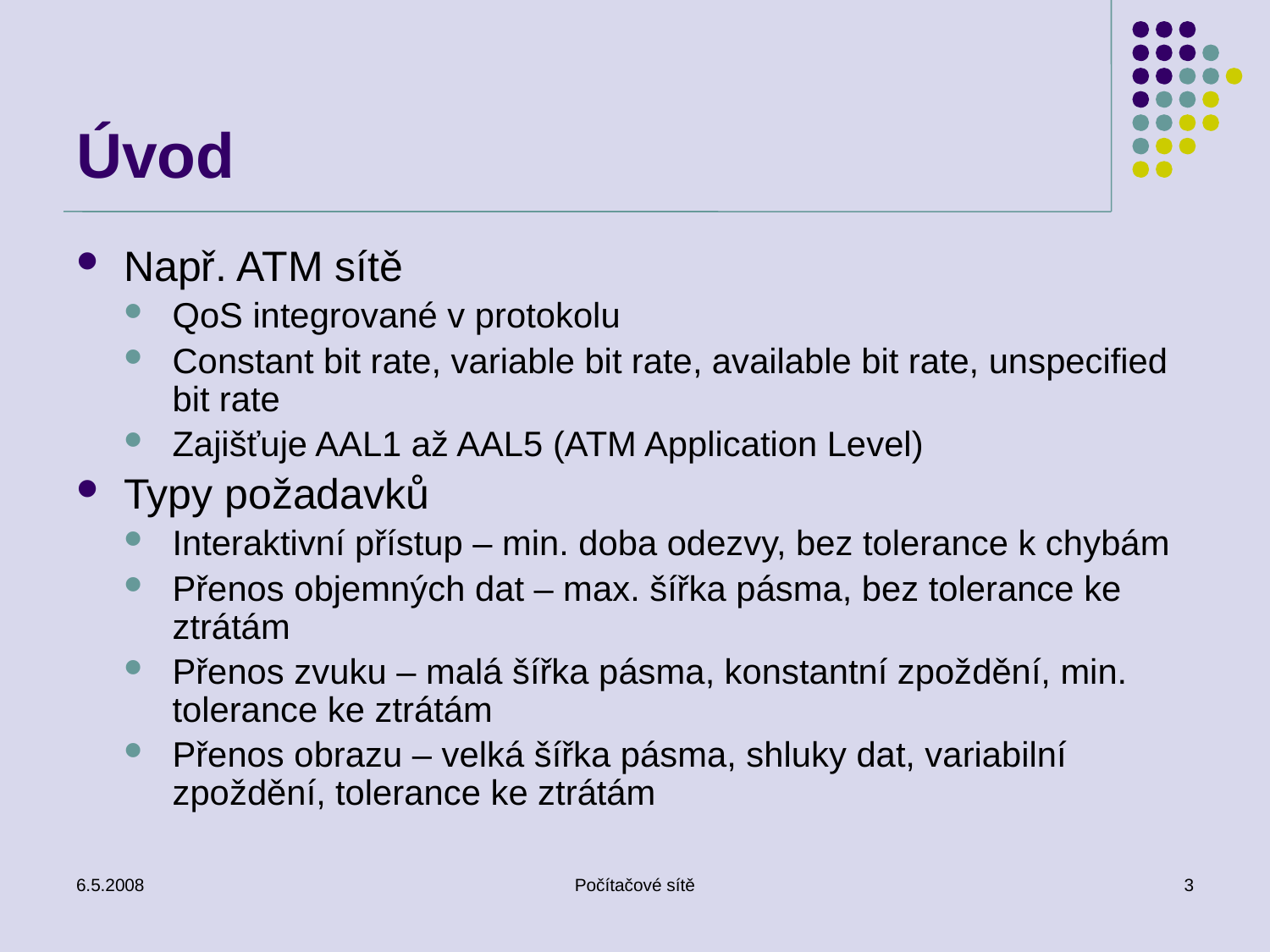

# Úvod
Např. ATM sítě
QoS integrované v protokolu
Constant bit rate, variable bit rate, available bit rate, unspecified bit rate
Zajišťuje AAL1 až AAL5 (ATM Application Level)
Typy požadavků
Interaktivní přístup – min. doba odezvy, bez tolerance k chybám
Přenos objemných dat – max. šířka pásma, bez tolerance ke ztrátám
Přenos zvuku – malá šířka pásma, konstantní zpoždění, min. tolerance ke ztrátám
Přenos obrazu – velká šířka pásma, shluky dat, variabilní zpoždění, tolerance ke ztrátám

6.5.2008
Počítačové sítě
3